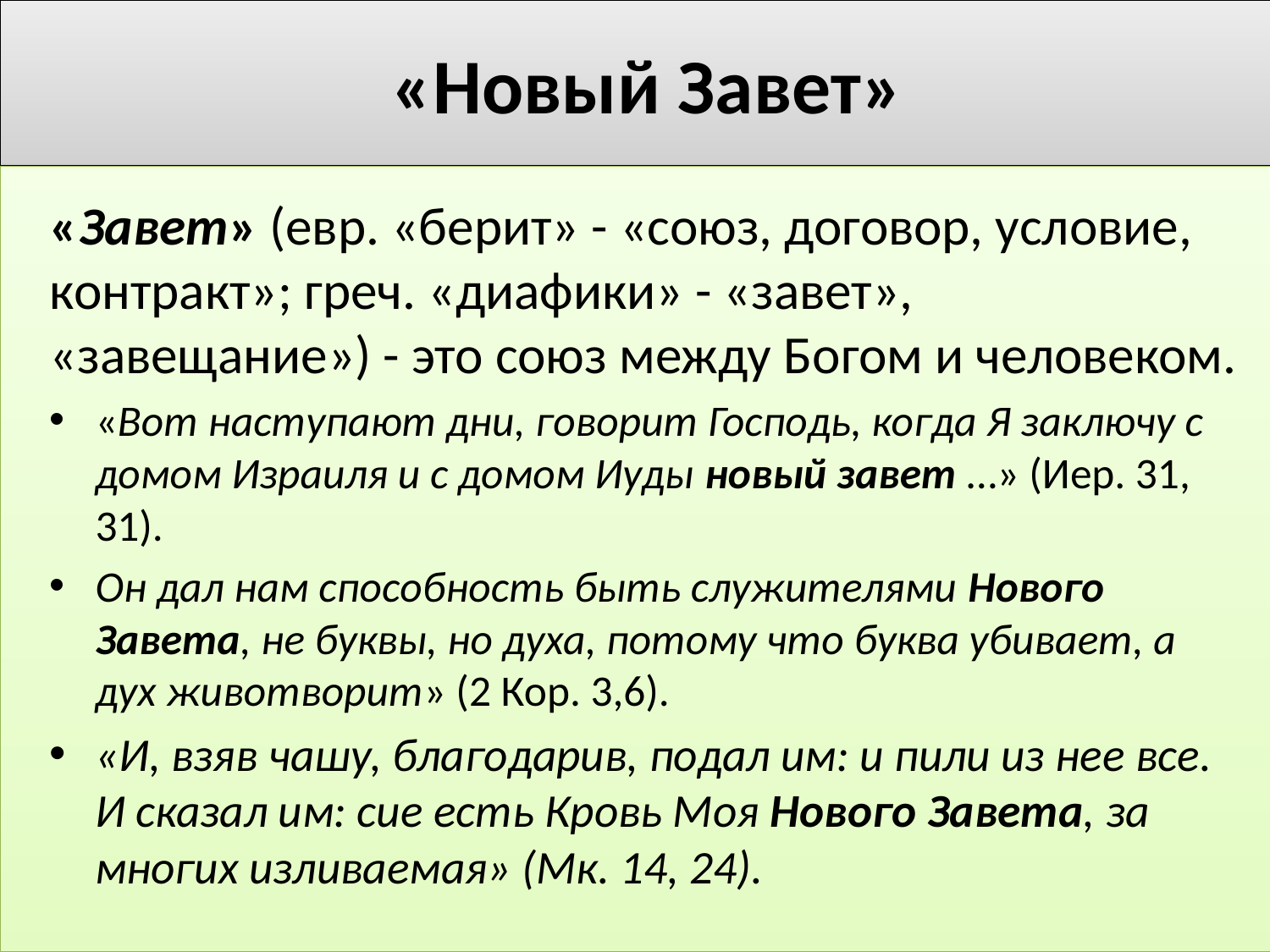

# «Новый Завет»
«Завет» (евр. «берит» - «союз, договор, условие, контракт»; греч. «диафики» - «завет», «завещание») - это союз между Богом и человеком.
«Вот наступают дни, говорит Господь, когда Я заключу с домом Израиля и с домом Иуды новый завет …» (Иер. 31, 31).
Он дал нам способность быть служителями Нового Завета, не буквы, но духа, потому что буква убивает, а дух животворит» (2 Кор. 3,6).
«И, взяв чашу, благодарив, подал им: и пили из нее все. И сказал им: сие есть Кровь Моя Нового Завета, за многих изливаемая» (Мк. 14, 24).